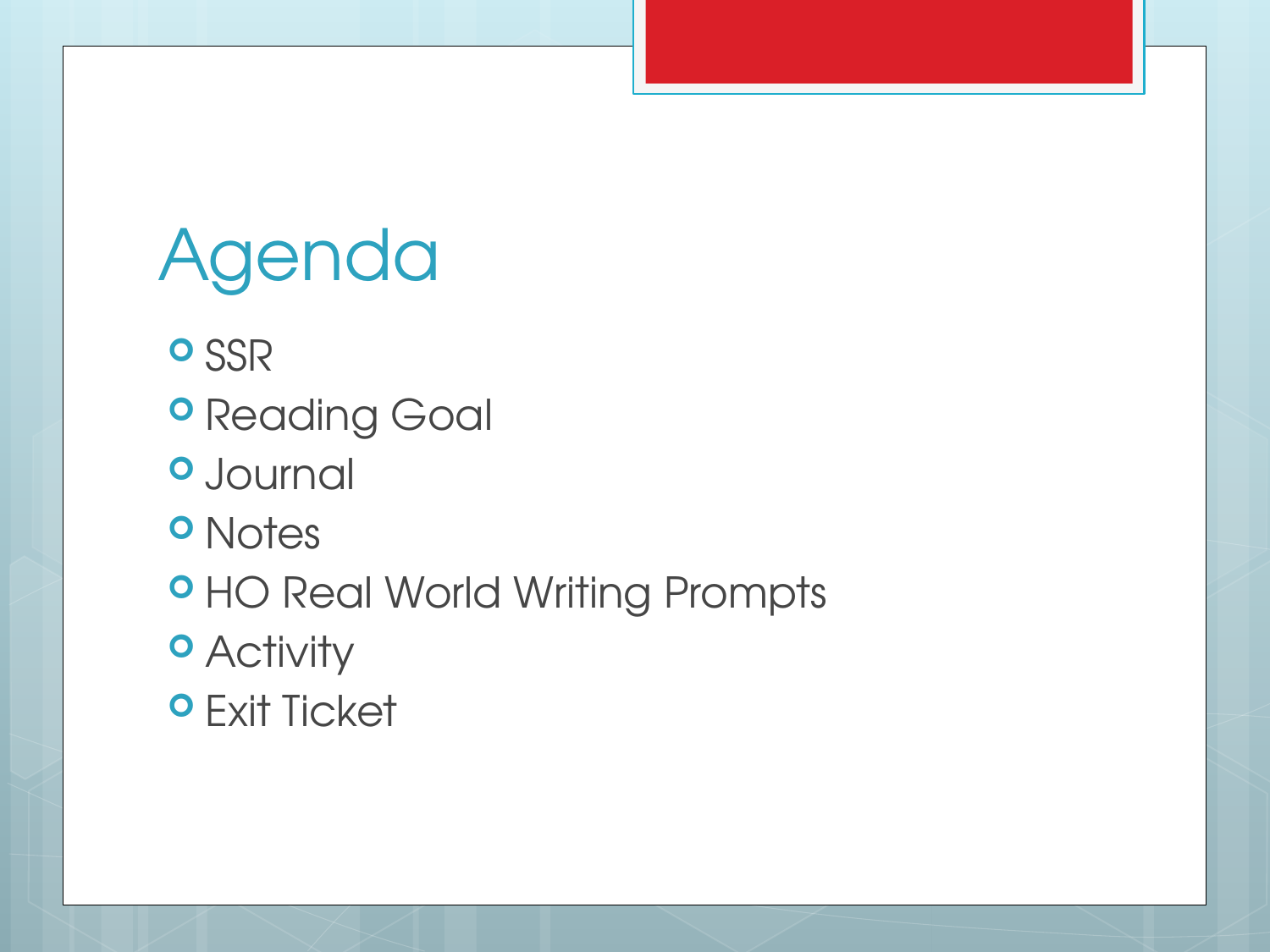

# Agenda
SSR
Reading Goal
Journal
Notes
HO Real World Writing Prompts
Activity
Exit Ticket